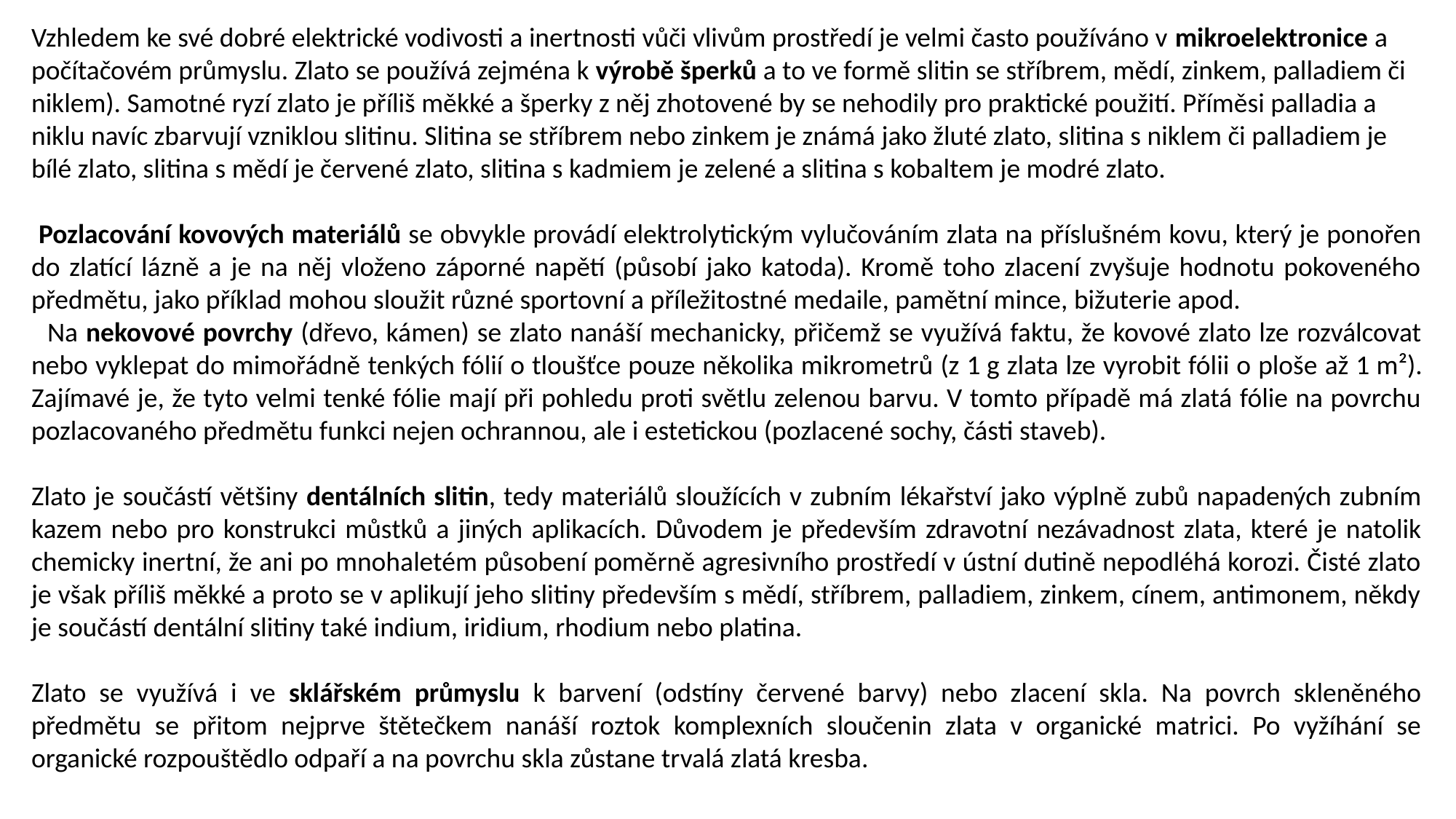

Vzhledem ke své dobré elektrické vodivosti a inertnosti vůči vlivům prostředí je velmi často používáno v mikroelektronice a počítačovém průmyslu. Zlato se používá zejména k výrobě šperků a to ve formě slitin se stříbrem, mědí, zinkem, palladiem či niklem). Samotné ryzí zlato je příliš měkké a šperky z něj zhotovené by se nehodily pro praktické použití. Příměsi palladia a niklu navíc zbarvují vzniklou slitinu. Slitina se stříbrem nebo zinkem je známá jako žluté zlato, slitina s niklem či palladiem je bílé zlato, slitina s mědí je červené zlato, slitina s kadmiem je zelené a slitina s kobaltem je modré zlato.

 Pozlacování kovových materiálů se obvykle provádí elektrolytickým vylučováním zlata na příslušném kovu, který je ponořen do zlatící lázně a je na něj vloženo záporné napětí (působí jako katoda). Kromě toho zlacení zvyšuje hodnotu pokoveného předmětu, jako příklad mohou sloužit různé sportovní a příležitostné medaile, pamětní mince, bižuterie apod.
  Na nekovové povrchy (dřevo, kámen) se zlato nanáší mechanicky, přičemž se využívá faktu, že kovové zlato lze rozválcovat nebo vyklepat do mimořádně tenkých fólií o tloušťce pouze několika mikrometrů (z 1 g zlata lze vyrobit fólii o ploše až 1 m²). Zajímavé je, že tyto velmi tenké fólie mají při pohledu proti světlu zelenou barvu. V tomto případě má zlatá fólie na povrchu pozlacovaného předmětu funkci nejen ochrannou, ale i estetickou (pozlacené sochy, části staveb).

Zlato je součástí většiny dentálních slitin, tedy materiálů sloužících v zubním lékařství jako výplně zubů napadených zubním kazem nebo pro konstrukci můstků a jiných aplikacích. Důvodem je především zdravotní nezávadnost zlata, které je natolik chemicky inertní, že ani po mnohaletém působení poměrně agresivního prostředí v ústní dutině nepodléhá korozi. Čisté zlato je však příliš měkké a proto se v aplikují jeho slitiny především s mědí, stříbrem, palladiem, zinkem, cínem, antimonem, někdy je součástí dentální slitiny také indium, iridium, rhodium nebo platina.

Zlato se využívá i ve sklářském průmyslu k barvení (odstíny červené barvy) nebo zlacení skla. Na povrch skleněného předmětu se přitom nejprve štětečkem nanáší roztok komplexních sloučenin zlata v organické matrici. Po vyžíhání se organické rozpouštědlo odpaří a na povrchu skla zůstane trvalá zlatá kresba.